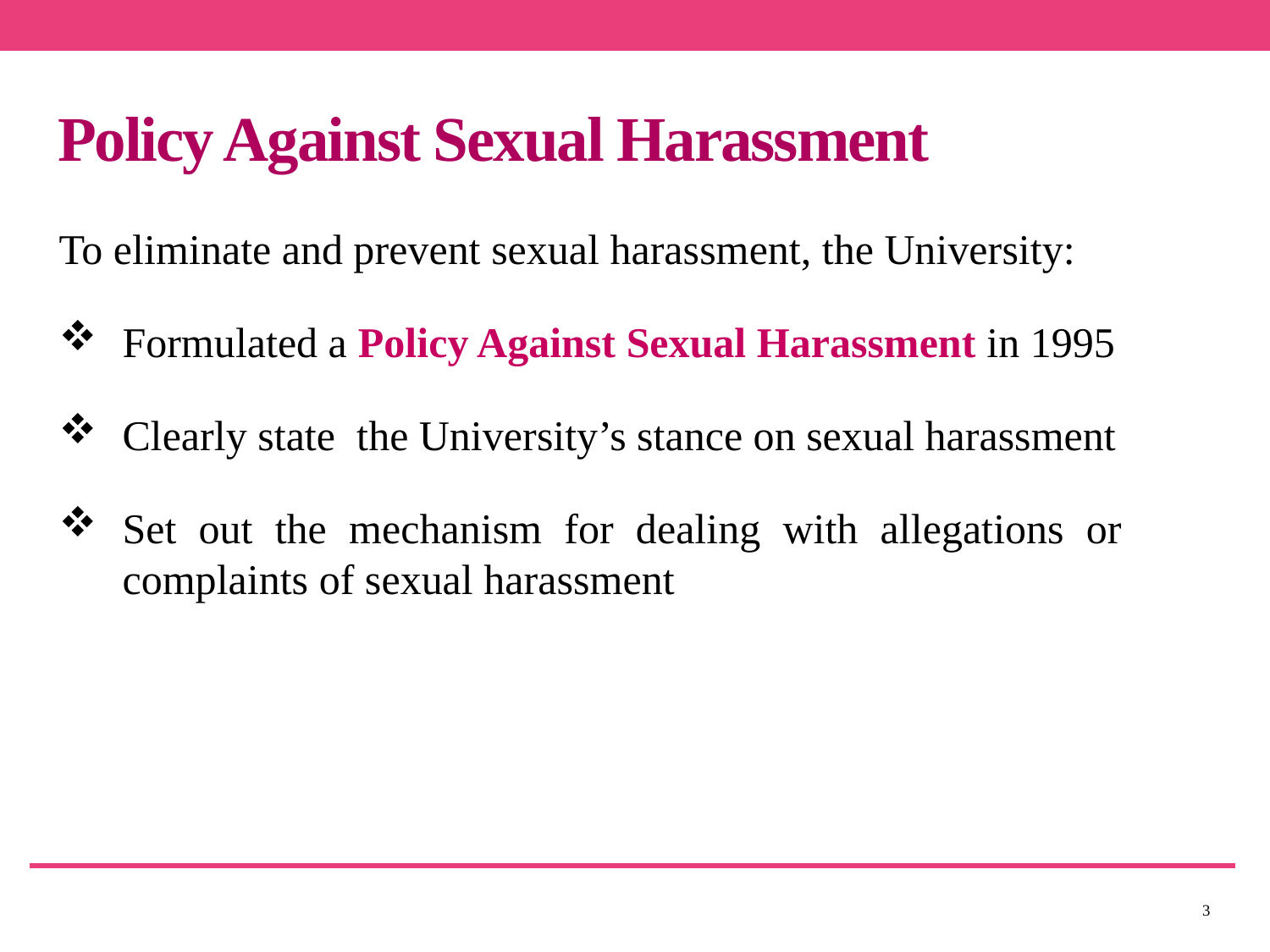

Policy Against Sexual Harassment
To eliminate and prevent sexual harassment, the University:
Formulated a Policy Against Sexual Harassment in 1995
Clearly state  the University’s stance on sexual harassment
Set out the mechanism for dealing with allegations or complaints of sexual harassment
3